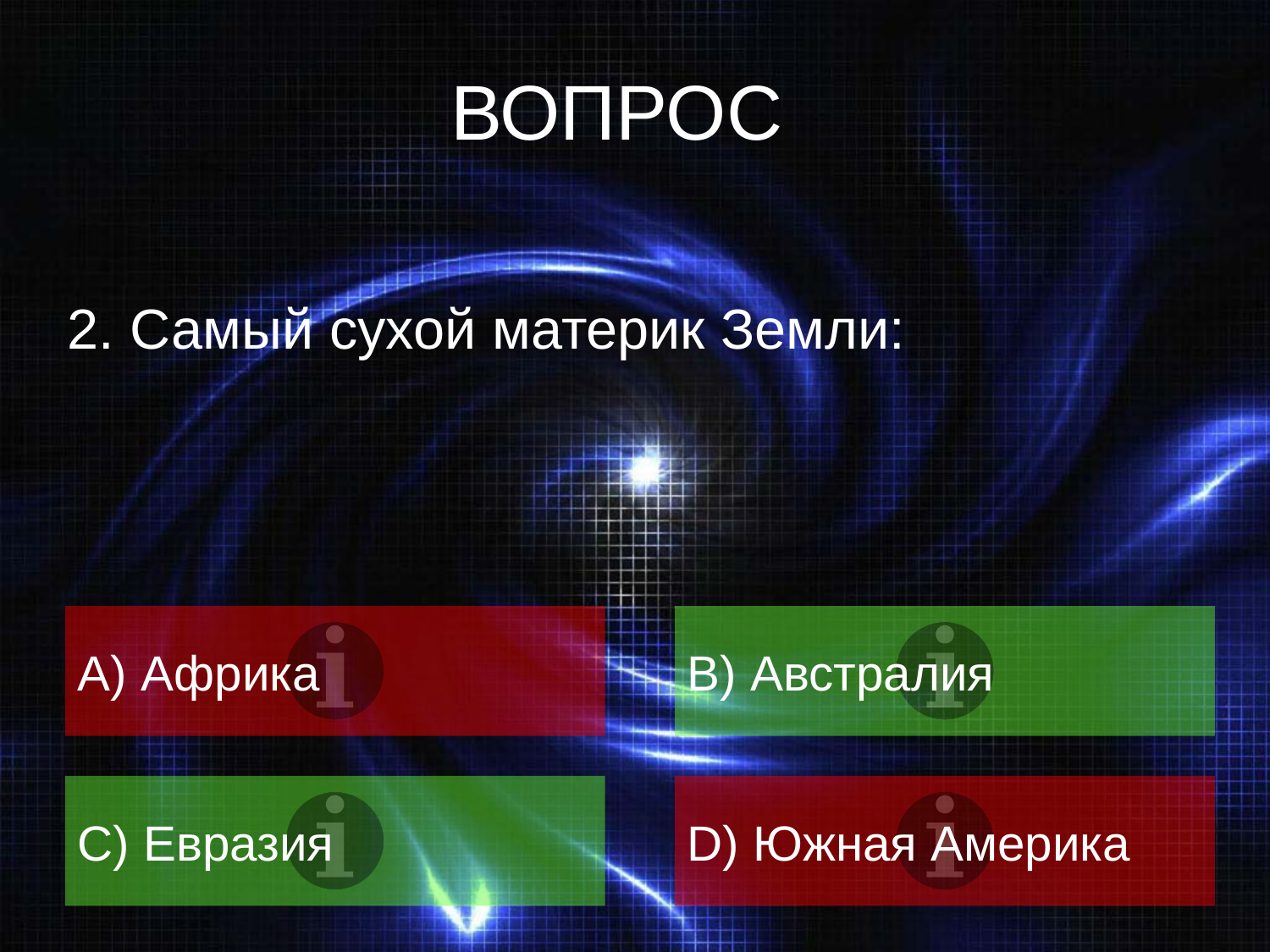

# ВОПРОС
2. Самый сухой материк Земли:
А) Африка
B) Австралия
C) Евразия
D) Южная Америка